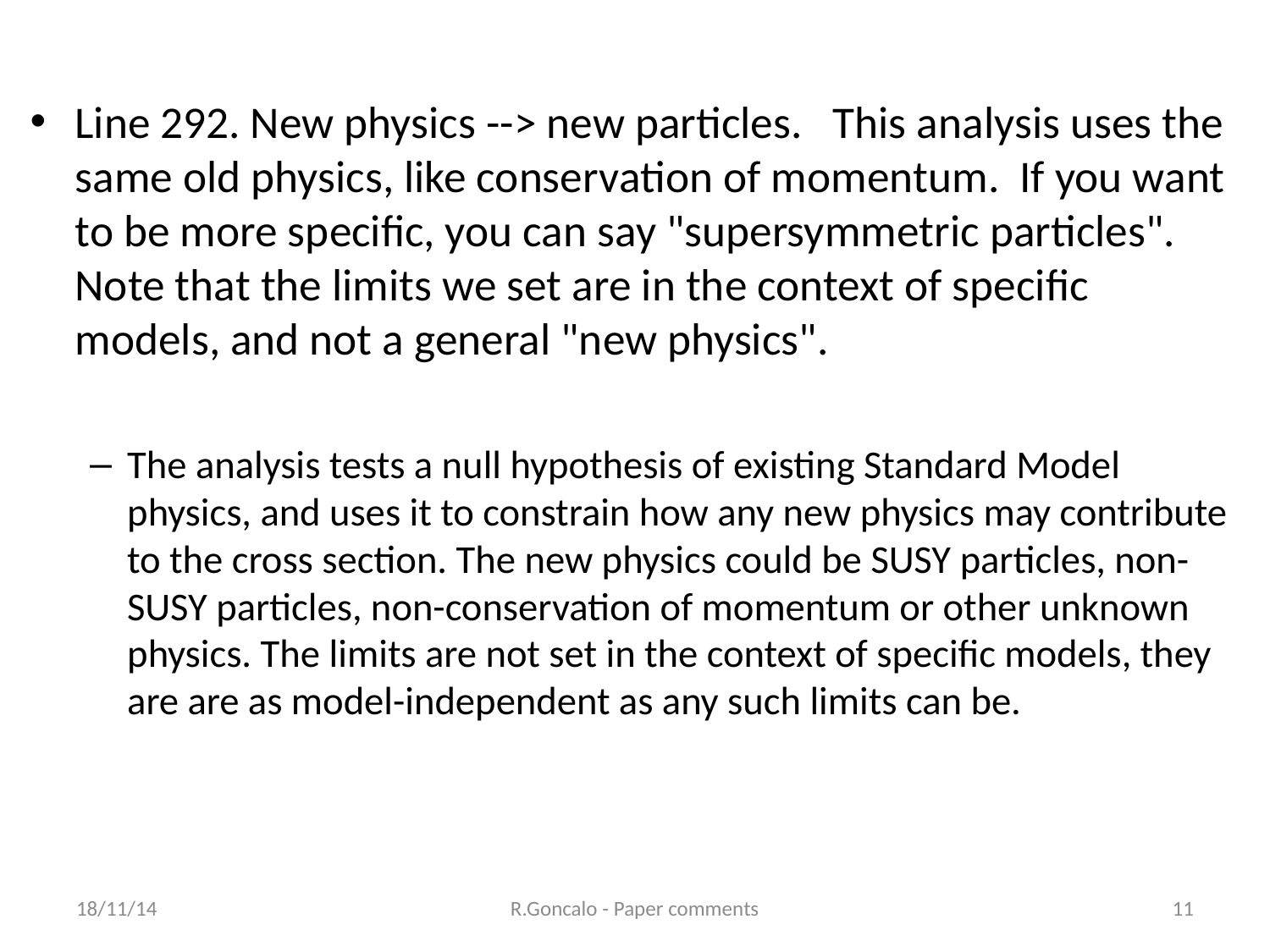

Line 292. New physics --> new particles.   This analysis uses the same old physics, like conservation of momentum.  If you want to be more specific, you can say "supersymmetric particles".  Note that the limits we set are in the context of specific models, and not a general "new physics".

The analysis tests a null hypothesis of existing Standard Model physics, and uses it to constrain how any new physics may contribute to the cross section. The new physics could be SUSY particles, non-SUSY particles, non-conservation of momentum or other unknown physics. The limits are not set in the context of specific models, they are are as model-independent as any such limits can be.

18/11/14
R.Goncalo - Paper comments
11